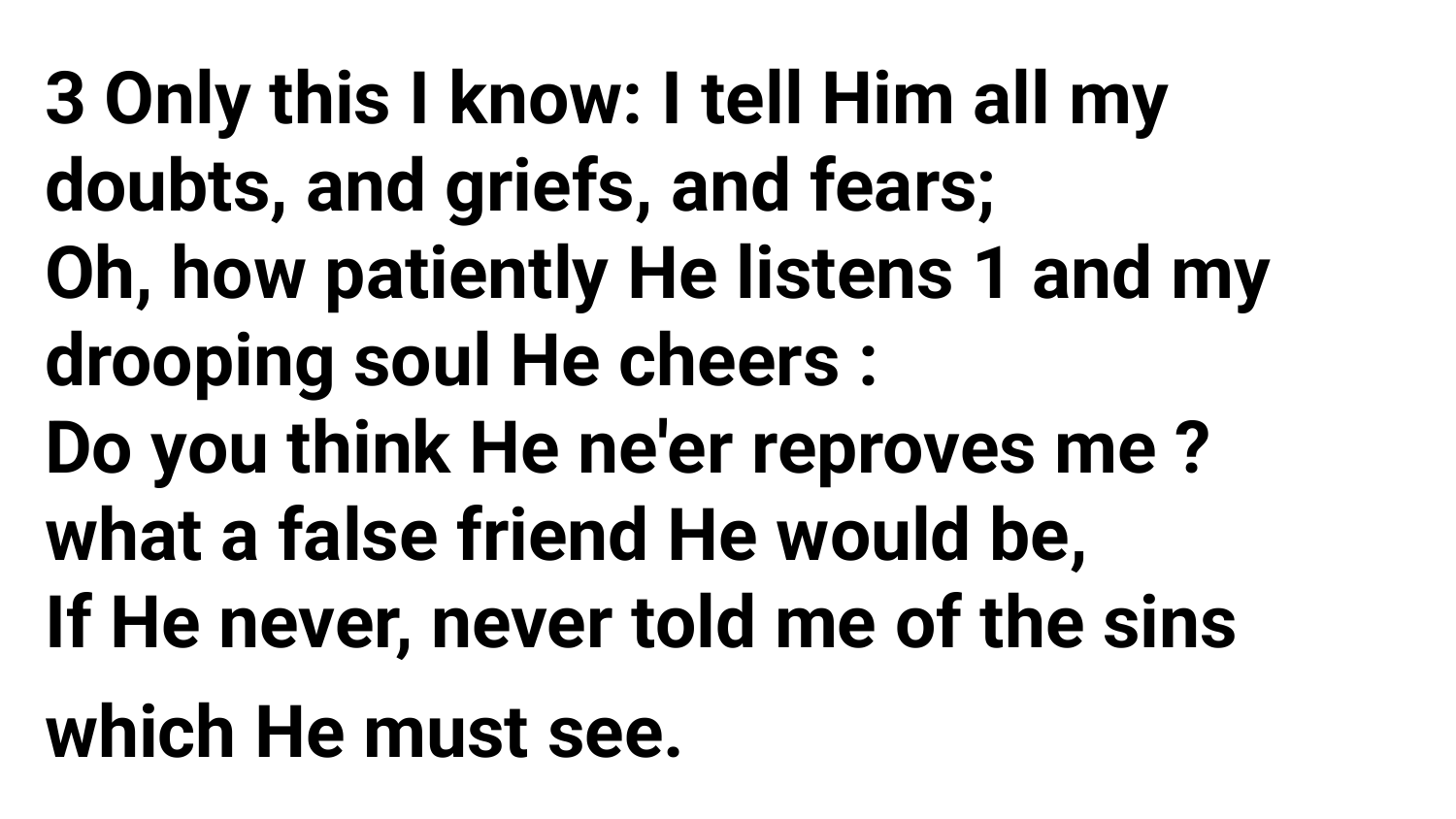

3 Only this I know: I tell Him all my
doubts, and griefs, and fears;
Oh, how patiently He listens 1 and my
drooping soul He cheers :
Do you think He ne'er reproves me ?
what a false friend He would be,
If He never, never told me of the sins
which He must see.